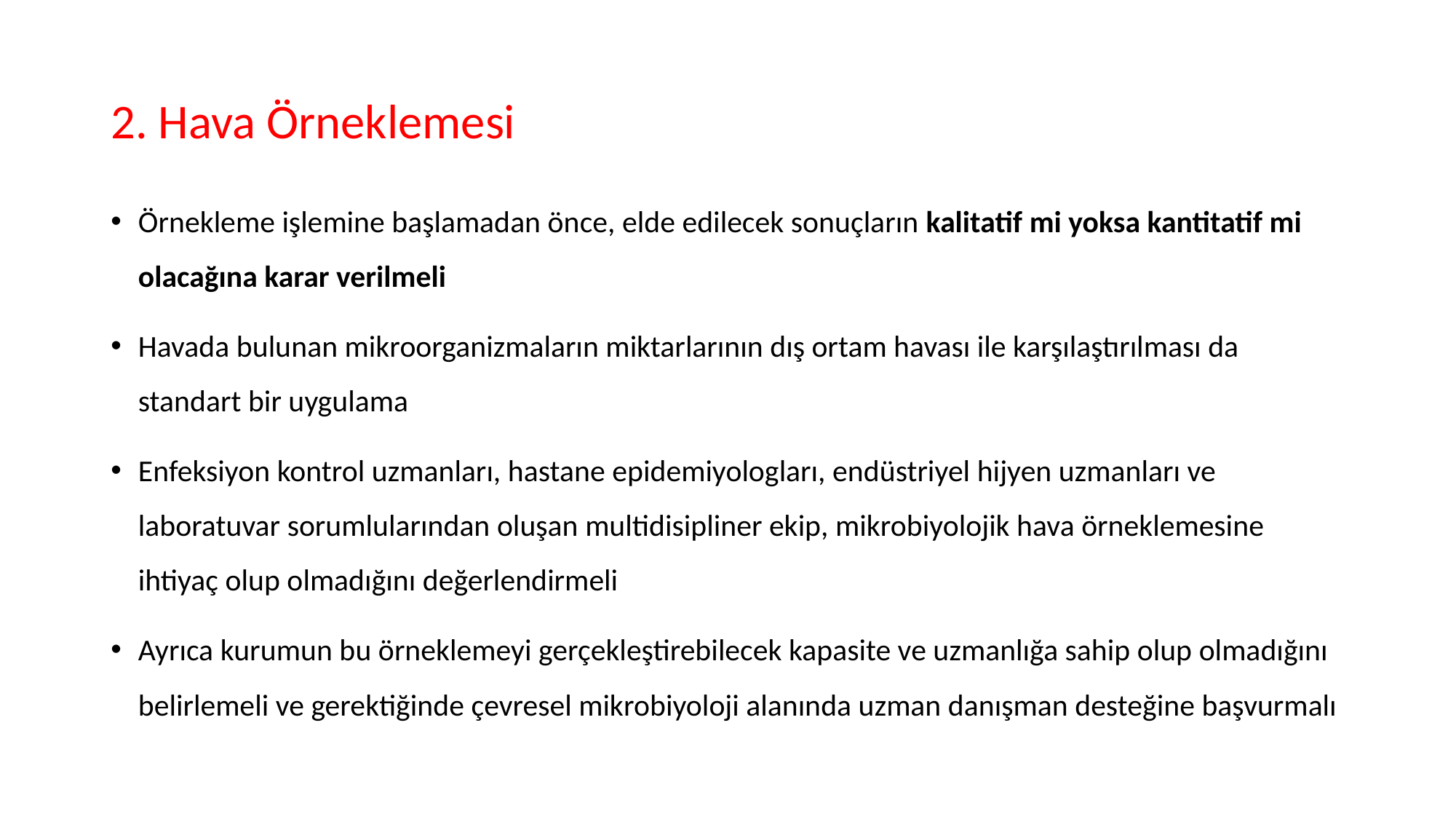

# 2. Hava Örneklemesi
Örnekleme işlemine başlamadan önce, elde edilecek sonuçların kalitatif mi yoksa kantitatif mi olacağına karar verilmeli
Havada bulunan mikroorganizmaların miktarlarının dış ortam havası ile karşılaştırılması da standart bir uygulama
Enfeksiyon kontrol uzmanları, hastane epidemiyologları, endüstriyel hijyen uzmanları ve laboratuvar sorumlularından oluşan multidisipliner ekip, mikrobiyolojik hava örneklemesine ihtiyaç olup olmadığını değerlendirmeli
Ayrıca kurumun bu örneklemeyi gerçekleştirebilecek kapasite ve uzmanlığa sahip olup olmadığını belirlemeli ve gerektiğinde çevresel mikrobiyoloji alanında uzman danışman desteğine başvurmalı